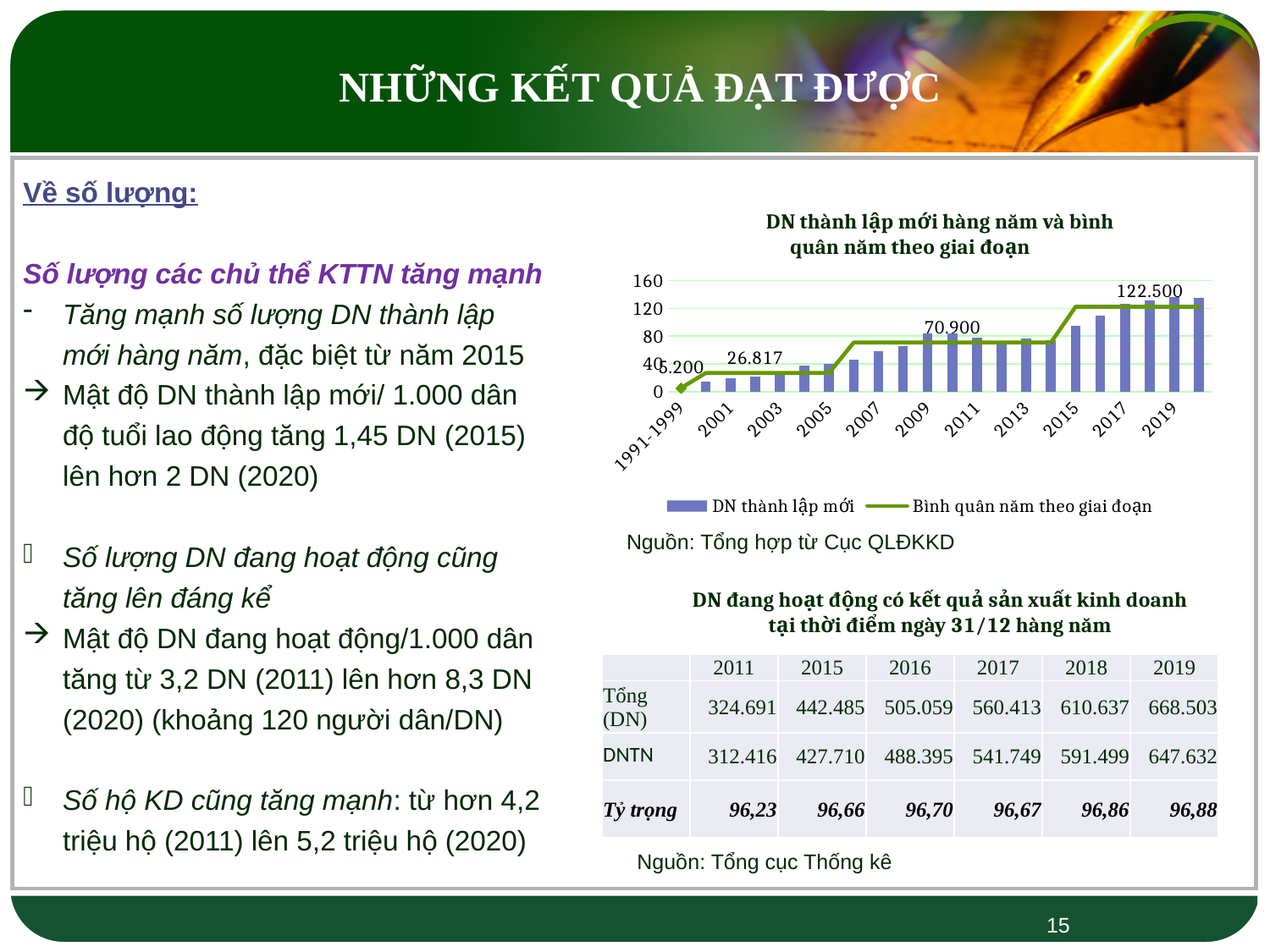

NHỮNG KẾT QUẢ ĐẠT ĐƯỢC

Về số lượng:

Số lượng các chủ thể KTTN tăng mạnh
Tăng mạnh số lượng DN thành lập mới hàng năm, đặc biệt từ năm 2015
Mật độ DN thành lập mới/ 1.000 dân độ tuổi lao động tăng 1,45 DN (2015) lên hơn 2 DN (2020)

Số lượng DN đang hoạt động cũng tăng lên đáng kể
Mật độ DN đang hoạt động/1.000 dân tăng từ 3,2 DN (2011) lên hơn 8,3 DN (2020) (khoảng 120 người dân/DN)

Số hộ KD cũng tăng mạnh: từ hơn 4,2 triệu hộ (2011) lên 5,2 triệu hộ (2020)
DN thành lập mới hàng năm và bình quân năm theo giai đoạn

### Chart

| Category | DN thành lập mới | Bình quân năm theo giai đoạn |
|---|---|---|
| 1991-1999 | None | 5.2 |
| 2000 | 14.5 | 26.816666666666663 |
| 2001 | 19.6 | 26.816666666666663 |
| 2002 | 21.7 | 26.816666666666663 |
| 2003 | 27.8 | 26.816666666666663 |
| 2004 | 37.3 | 26.816666666666663 |
| 2005 | 40.0 | 26.816666666666663 |
| 2006 | 46.7 | 70.86666666666666 |
| 2007 | 58.8 | 70.9 |
| 2008 | 65.3 | 70.9 |
| 2009 | 84.3 | 70.9 |
| 2010 | 83.6 | 70.9 |
| 2011 | 77.5 | 70.9 |
| 2012 | 69.9 | 70.9 |
| 2013 | 76.9 | 70.9 |
| 2014 | 74.8 | 70.9 |
| 2015 | 94.754 | 122.49933333333333 |
| 2016 | 110.084 | 122.5 |
| 2017 | 126.838 | 122.5 |
| 2018 | 131.63 | 122.5 |
| 2019 | 136.79 | 122.5 |
| 2020 | 134.9 | 122.5 |
Nguồn: Tổng hợp từ Cục QLĐKKD
DN đang hoạt động có kết quả sản xuất kinh doanh
tại thời điểm ngày 31/12 hàng năm
|  | 2011 | 2015 | 2016 | 2017 | 2018 | 2019 |
| --- | --- | --- | --- | --- | --- | --- |
| Tổng (DN) | 324.691 | 442.485 | 505.059 | 560.413 | 610.637 | 668.503 |
| DNTN | 312.416 | 427.710 | 488.395 | 541.749 | 591.499 | 647.632 |
| Tỷ trọng | 96,23 | 96,66 | 96,70 | 96,67 | 96,86 | 96,88 |
Nguồn: Tổng cục Thống kê
15